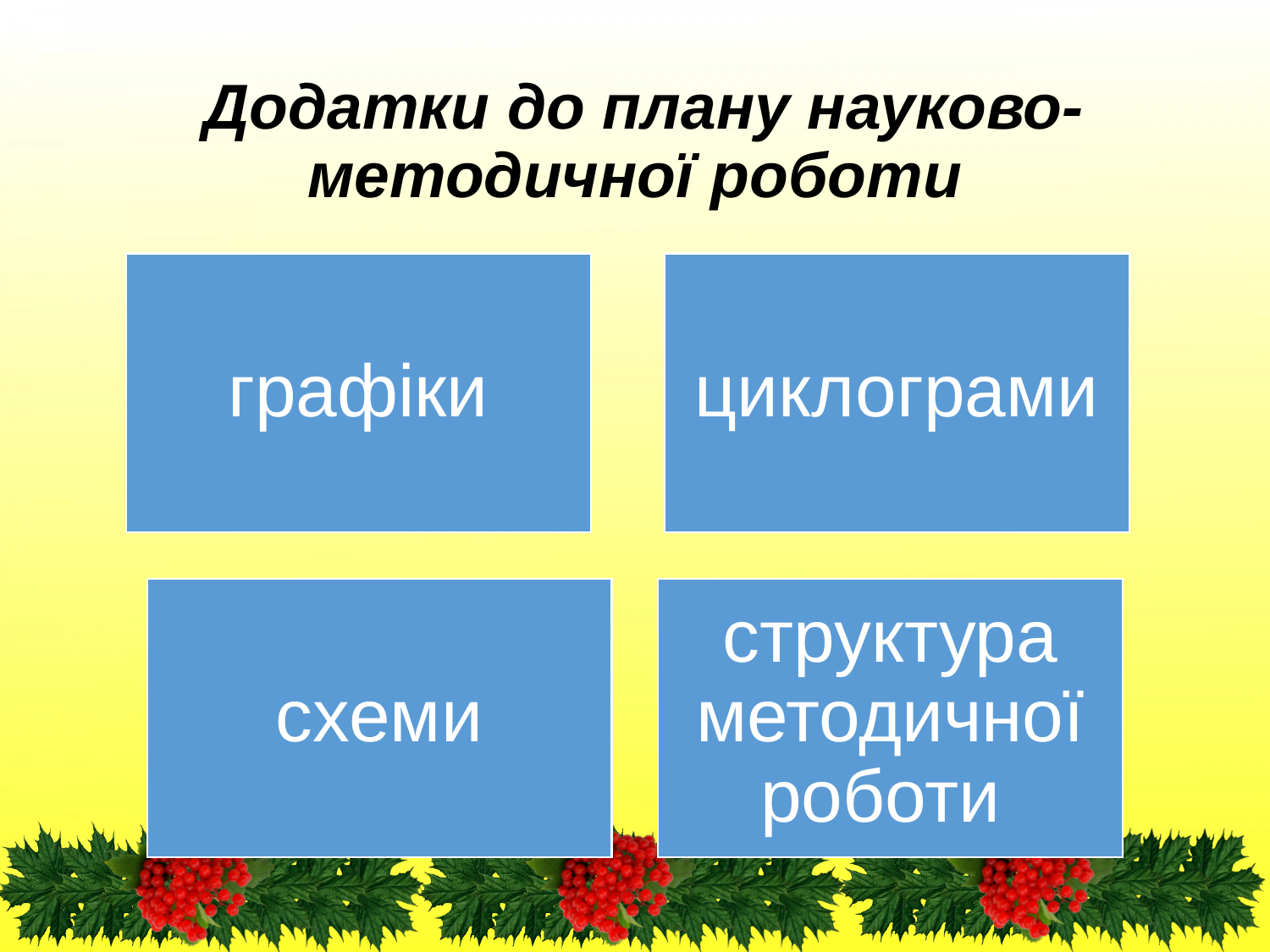

# Додатки до плану науково-методичної роботи
графіки
циклограми
схеми
структура методичної робо­ти